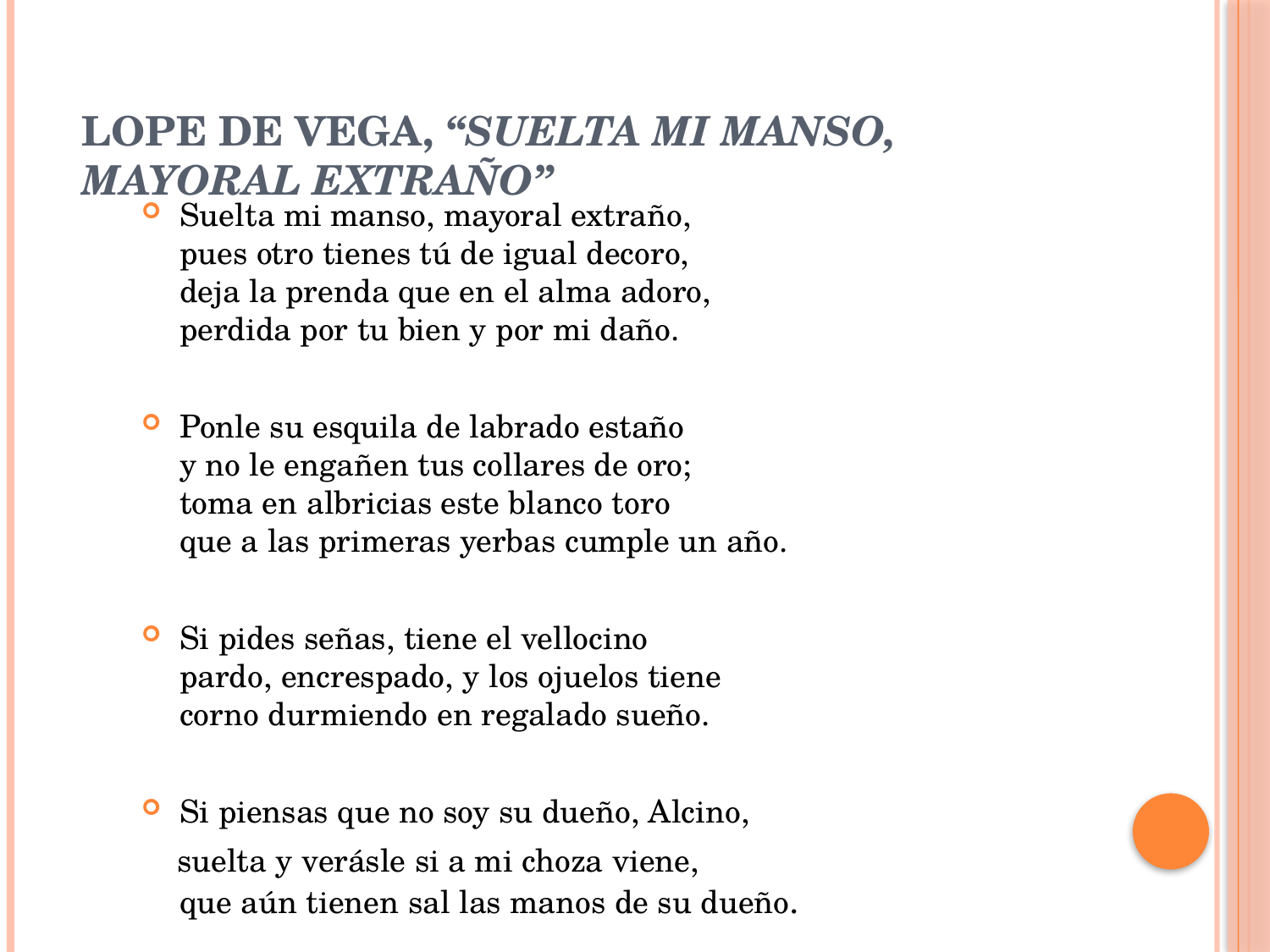

# Lope de Vega, “Suelta mi manso, mayoral extraño”
Suelta mi manso, mayoral extraño,
pues otro tienes tú de igual decoro,
deja la prenda que en el alma adoro,
perdida por tu bien y por mi daño.

Ponle su esquila de labrado estaño
y no le engañen tus collares de oro;
toma en albricias este blanco toro
que a las primeras yerbas cumple un año.

Si pides señas, tiene el vellocino
pardo, encrespado, y los ojuelos tiene
corno durmiendo en regalado sueño.

Si piensas que no soy su dueño, Alcino,
    suelta y verásle si a mi choza viene,
que aún tienen sal las manos de su dueño.